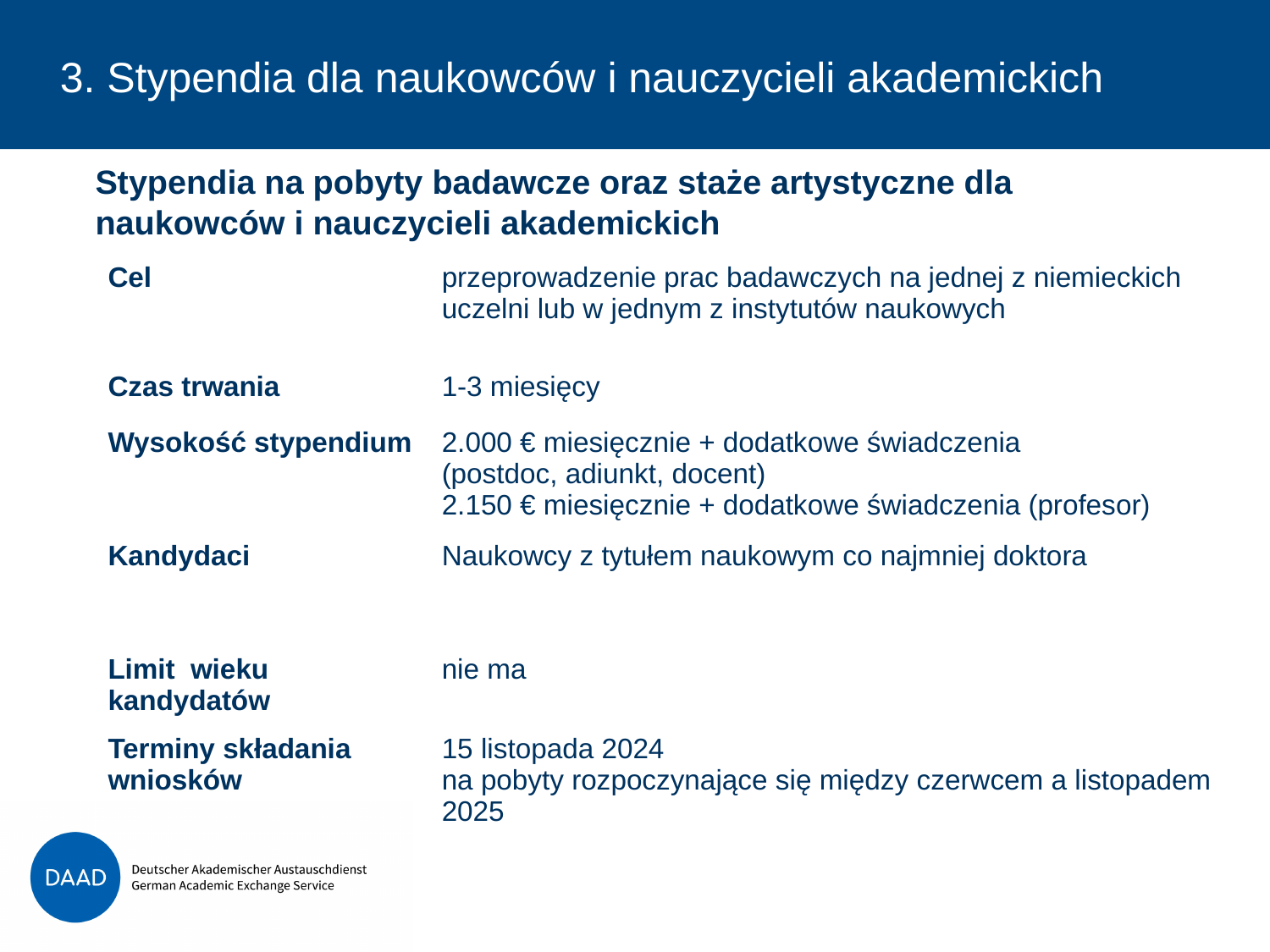

# 3. Stypendia dla naukowców i nauczycieli akademickich
Stypendia na pobyty badawcze oraz staże artystyczne dla naukowców i nauczycieli akademickich
| Cel | przeprowadzenie prac badawczych na jednej z niemieckich uczelni lub w jednym z instytutów naukowych |
| --- | --- |
| Czas trwania | 1-3 miesięcy |
| Wysokość stypendium | 2.000 € miesięcznie + dodatkowe świadczenia (postdoc, adiunkt, docent) 2.150 € miesięcznie + dodatkowe świadczenia (profesor) |
| Kandydaci | Naukowcy z tytułem naukowym co najmniej doktora |
| Limit wieku kandydatów | nie ma |
| Terminy składania wniosków | 15 listopada 2024 na pobyty rozpoczynające się między czerwcem a listopadem 2025 |